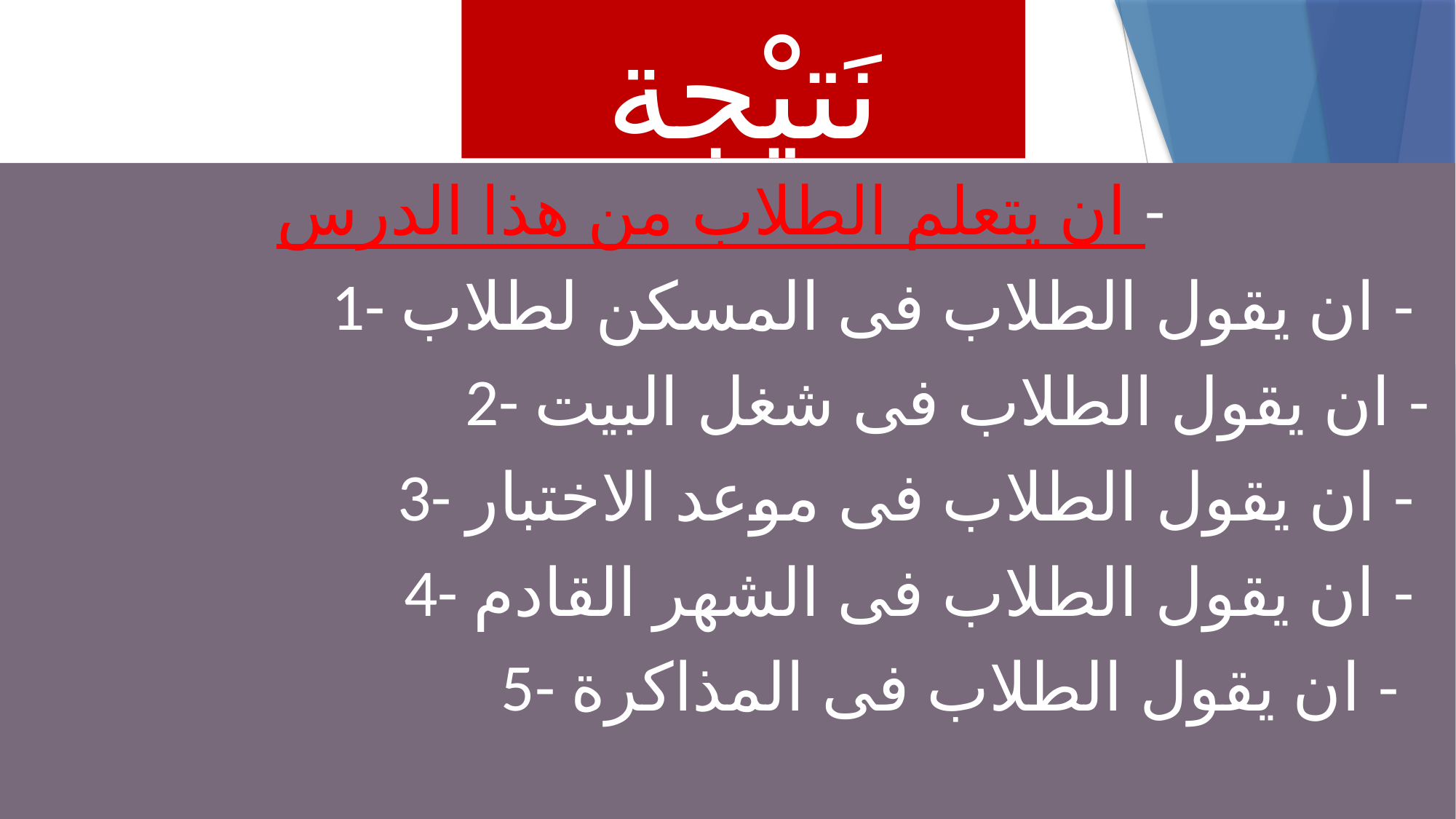

# نَتيْجة ُالدّرسِ
 ان يتعلم الطلاب من هذا الدرس -
1- ان يقول الطلاب فى المسكن لطلاب -
2- ان يقول الطلاب فى شغل البيت -
3- ان يقول الطلاب فى موعد الاختبار -
4- ان يقول الطلاب فى الشهر القادم -
5- ان يقول الطلاب فى المذاكرة -